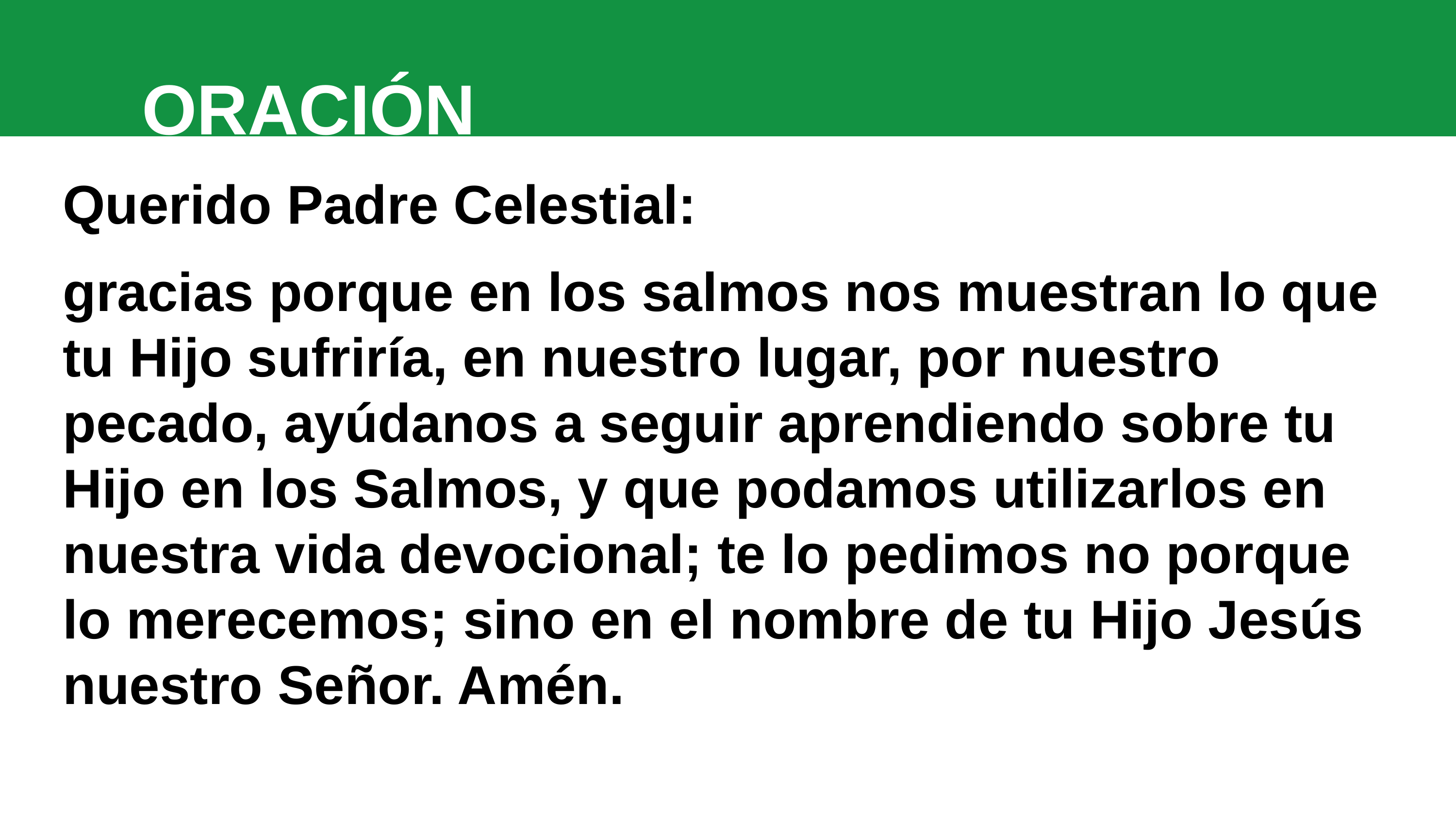

ORACIÓN
Querido Padre Celestial:

gracias porque en los salmos nos muestran lo que tu Hijo sufriría, en nuestro lugar, por nuestro pecado, ayúdanos a seguir aprendiendo sobre tu Hijo en los Salmos, y que podamos utilizarlos en nuestra vida devocional; te lo pedimos no porque lo merecemos; sino en el nombre de tu Hijo Jesús nuestro Señor. Amén.